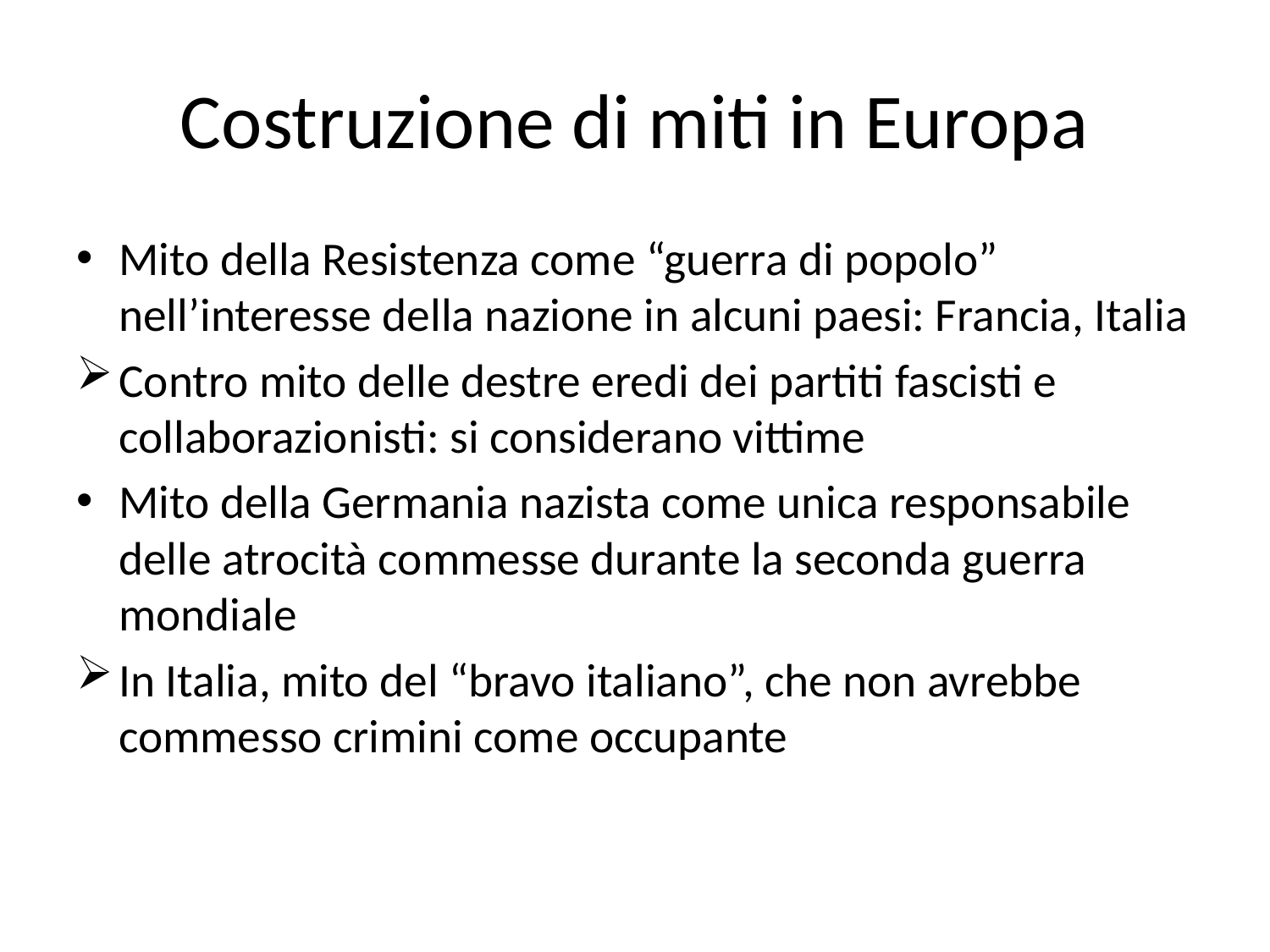

# Costruzione di miti in Europa
Mito della Resistenza come “guerra di popolo” nell’interesse della nazione in alcuni paesi: Francia, Italia
Contro mito delle destre eredi dei partiti fascisti e collaborazionisti: si considerano vittime
Mito della Germania nazista come unica responsabile delle atrocità commesse durante la seconda guerra mondiale
In Italia, mito del “bravo italiano”, che non avrebbe commesso crimini come occupante